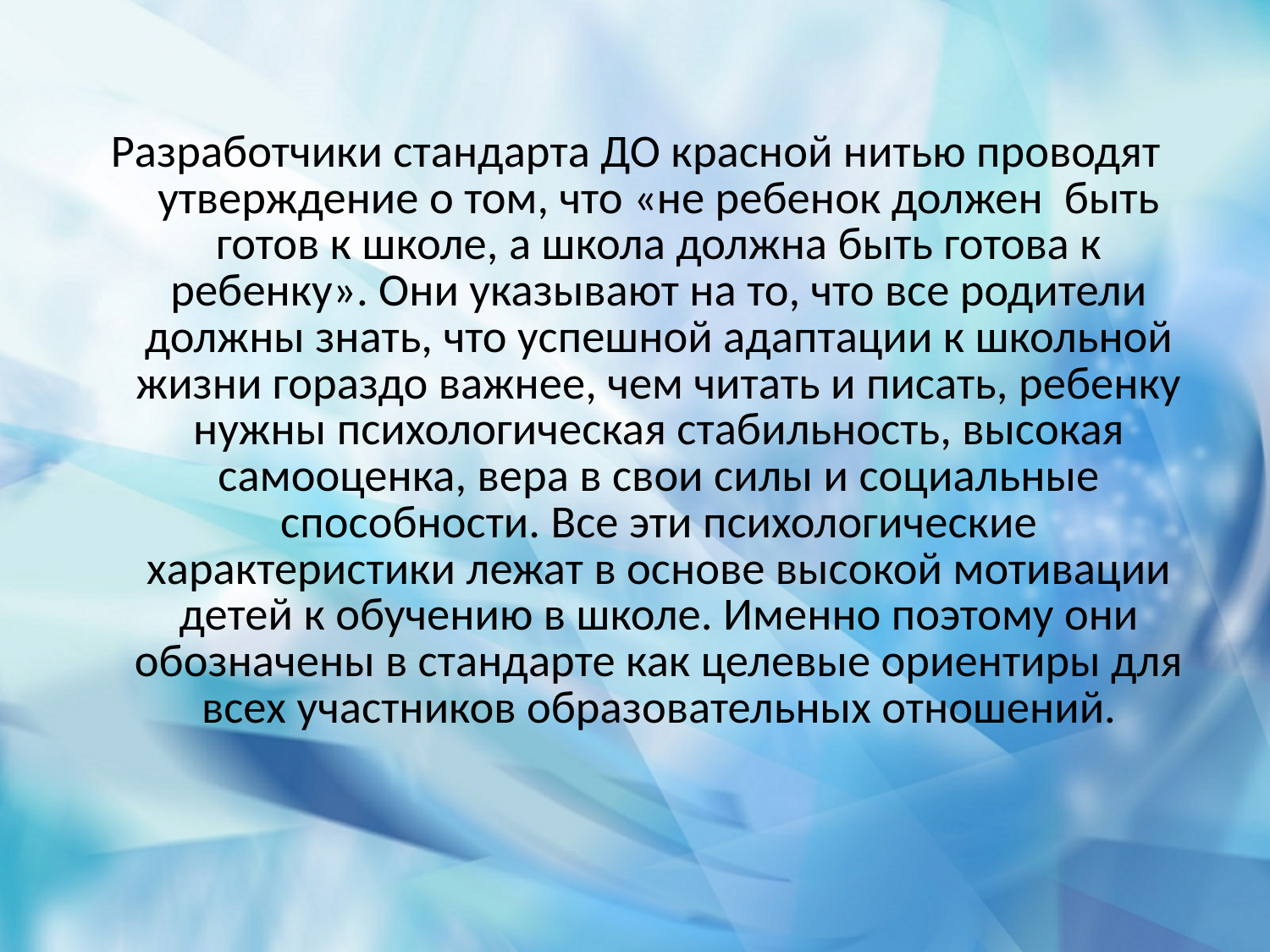

#
Разработчики стандарта ДО красной нитью проводят утверждение о том, что «не ребенок должен  быть готов к школе, а школа должна быть готова к ребенку». Они указывают на то, что все родители должны знать, что успешной адаптации к школьной жизни гораздо важнее, чем читать и писать, ребенку нужны психологическая стабильность, высокая самооценка, вера в свои силы и социальные способности. Все эти психологические характеристики лежат в основе высокой мотивации детей к обучению в школе. Именно поэтому они обозначены в стандарте как целевые ориентиры для всех участников образовательных отношений.